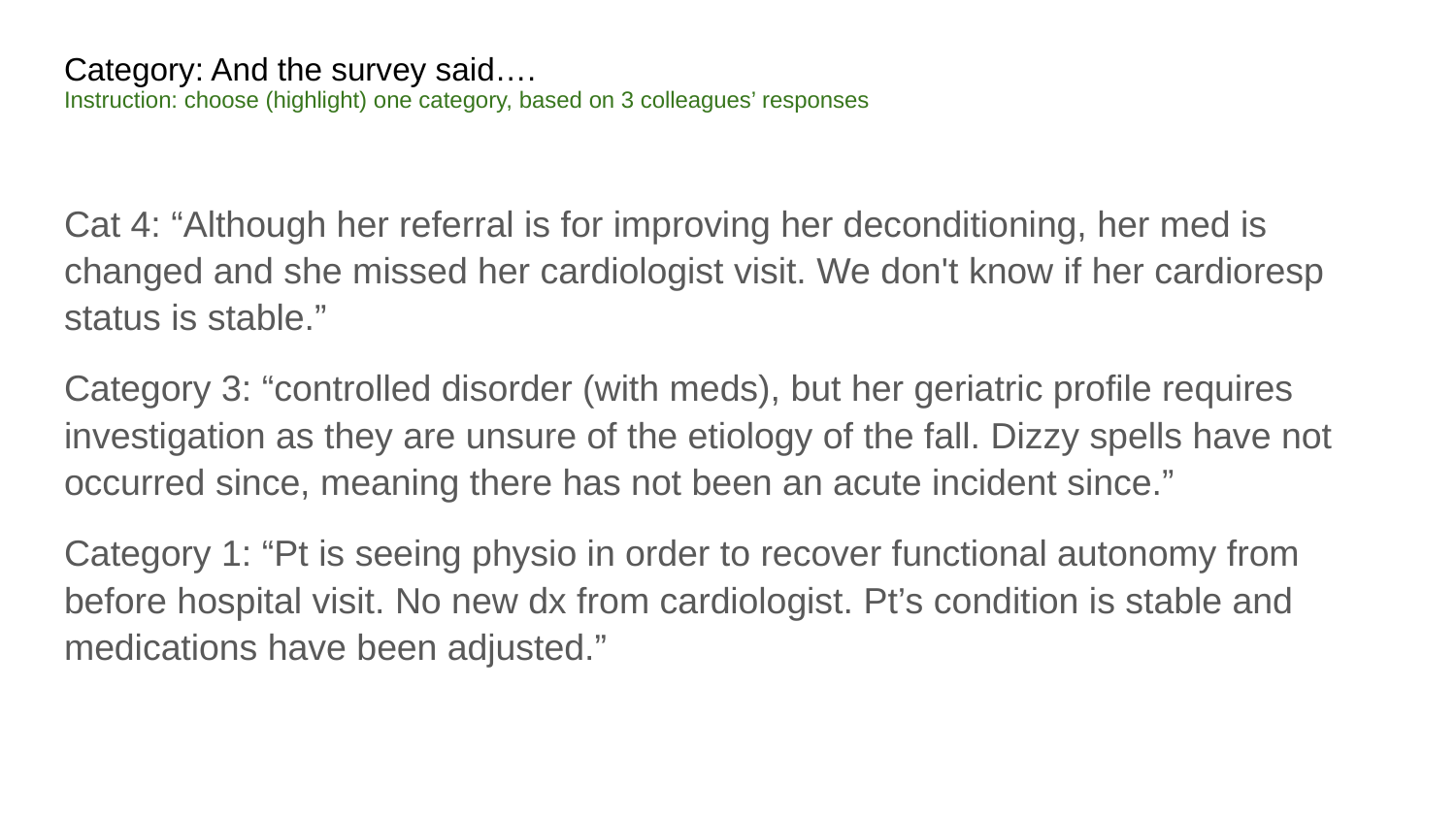

# Category: And the survey said….
Instruction: choose (highlight) one category, based on 3 colleagues’ responses
Cat 4: “Although her referral is for improving her deconditioning, her med is changed and she missed her cardiologist visit. We don't know if her cardioresp status is stable.”
Category 3: “controlled disorder (with meds), but her geriatric profile requires investigation as they are unsure of the etiology of the fall. Dizzy spells have not occurred since, meaning there has not been an acute incident since.”
Category 1: “Pt is seeing physio in order to recover functional autonomy from before hospital visit. No new dx from cardiologist. Pt’s condition is stable and medications have been adjusted.”